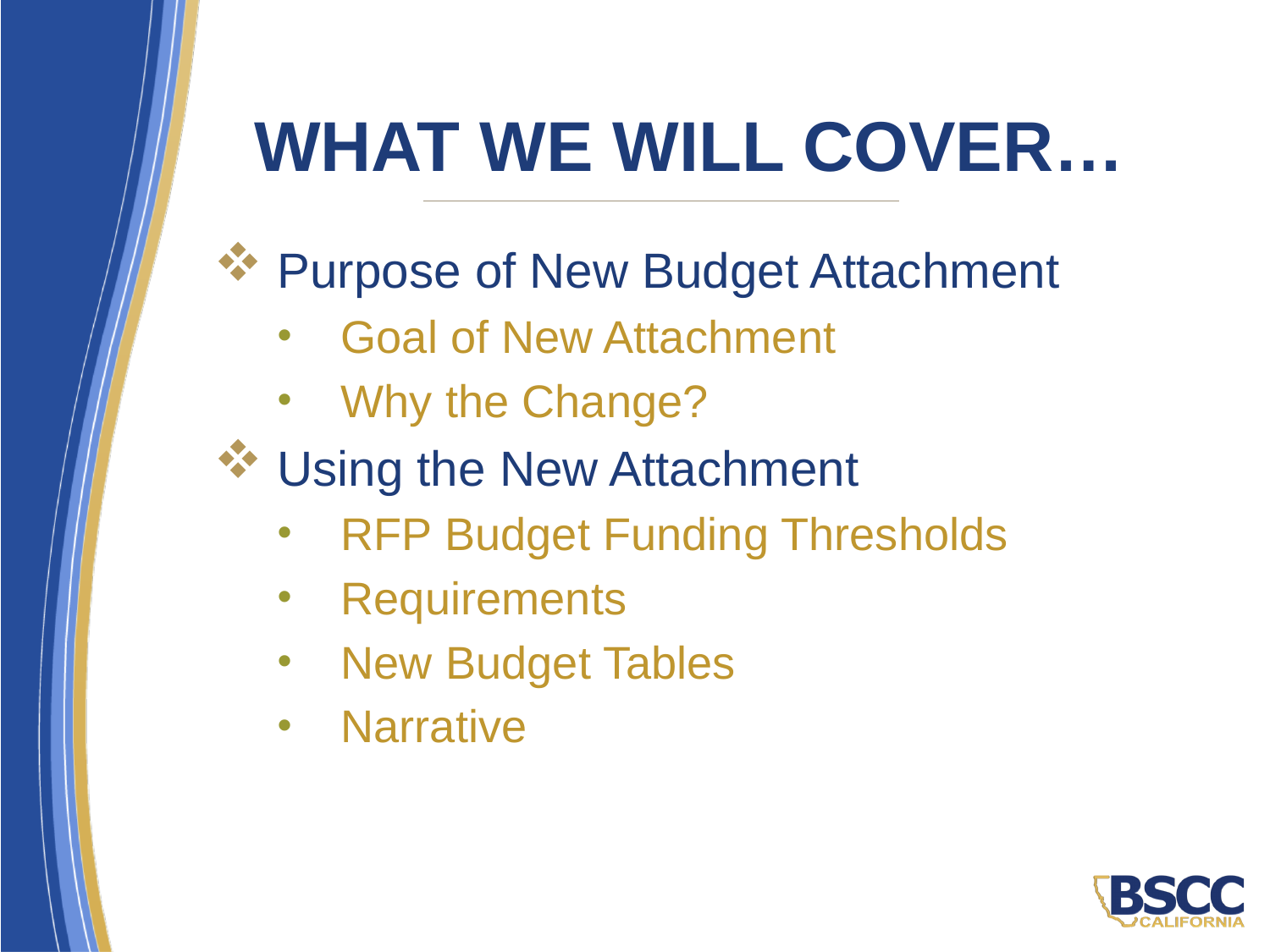

# What we will Cover…
Purpose of New Budget Attachment
Goal of New Attachment
Why the Change?
Using the New Attachment
RFP Budget Funding Thresholds
Requirements
New Budget Tables
Narrative